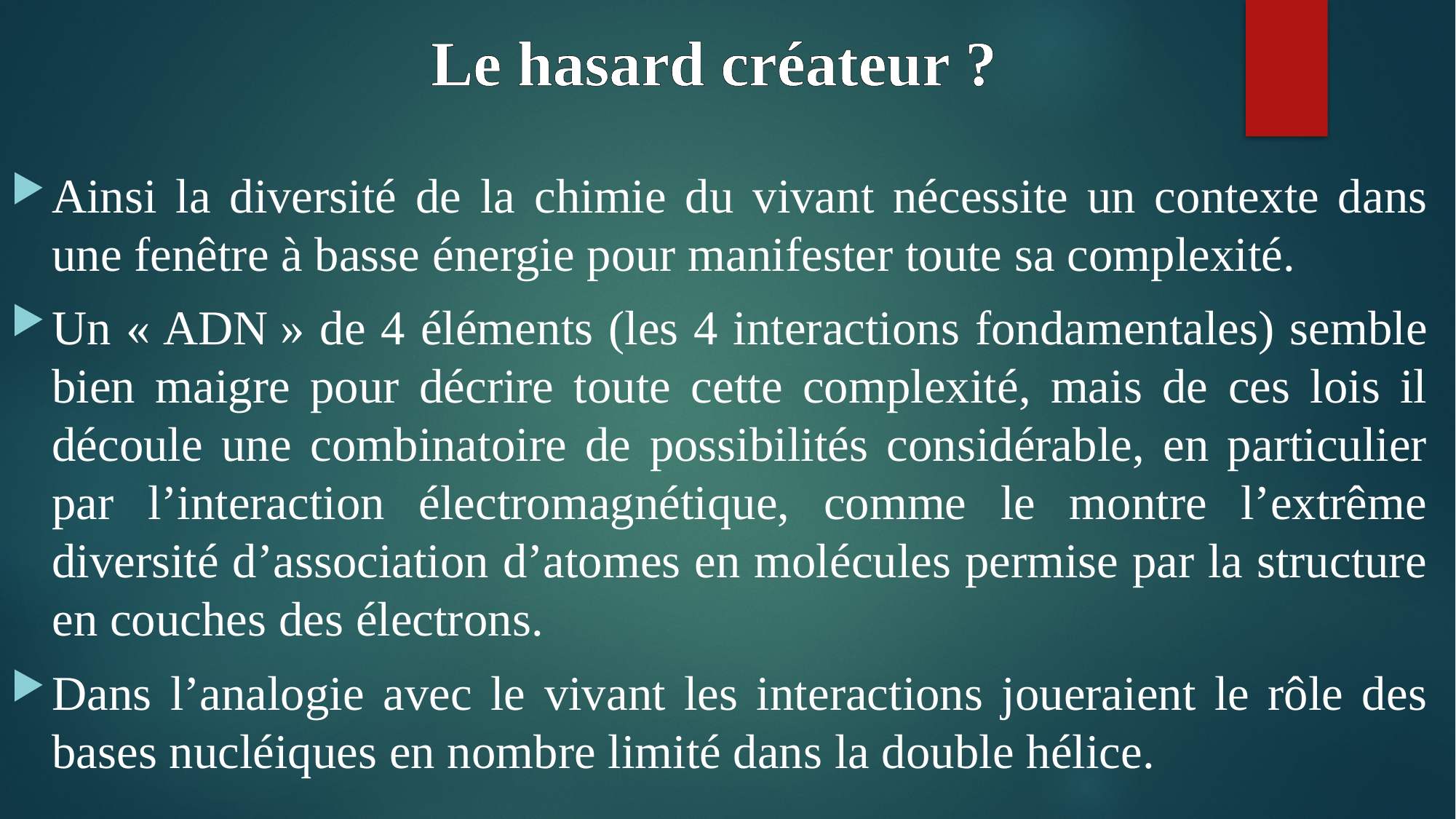

# Le hasard créateur ?
Ainsi la diversité de la chimie du vivant nécessite un contexte dans une fenêtre à basse énergie pour manifester toute sa complexité.
Un « ADN » de 4 éléments (les 4 interactions fondamentales) semble bien maigre pour décrire toute cette complexité, mais de ces lois il découle une combinatoire de possibilités considérable, en particulier par l’interaction électromagnétique, comme le montre l’extrême diversité d’association d’atomes en molécules permise par la structure en couches des électrons.
Dans l’analogie avec le vivant les interactions joueraient le rôle des bases nucléiques en nombre limité dans la double hélice.